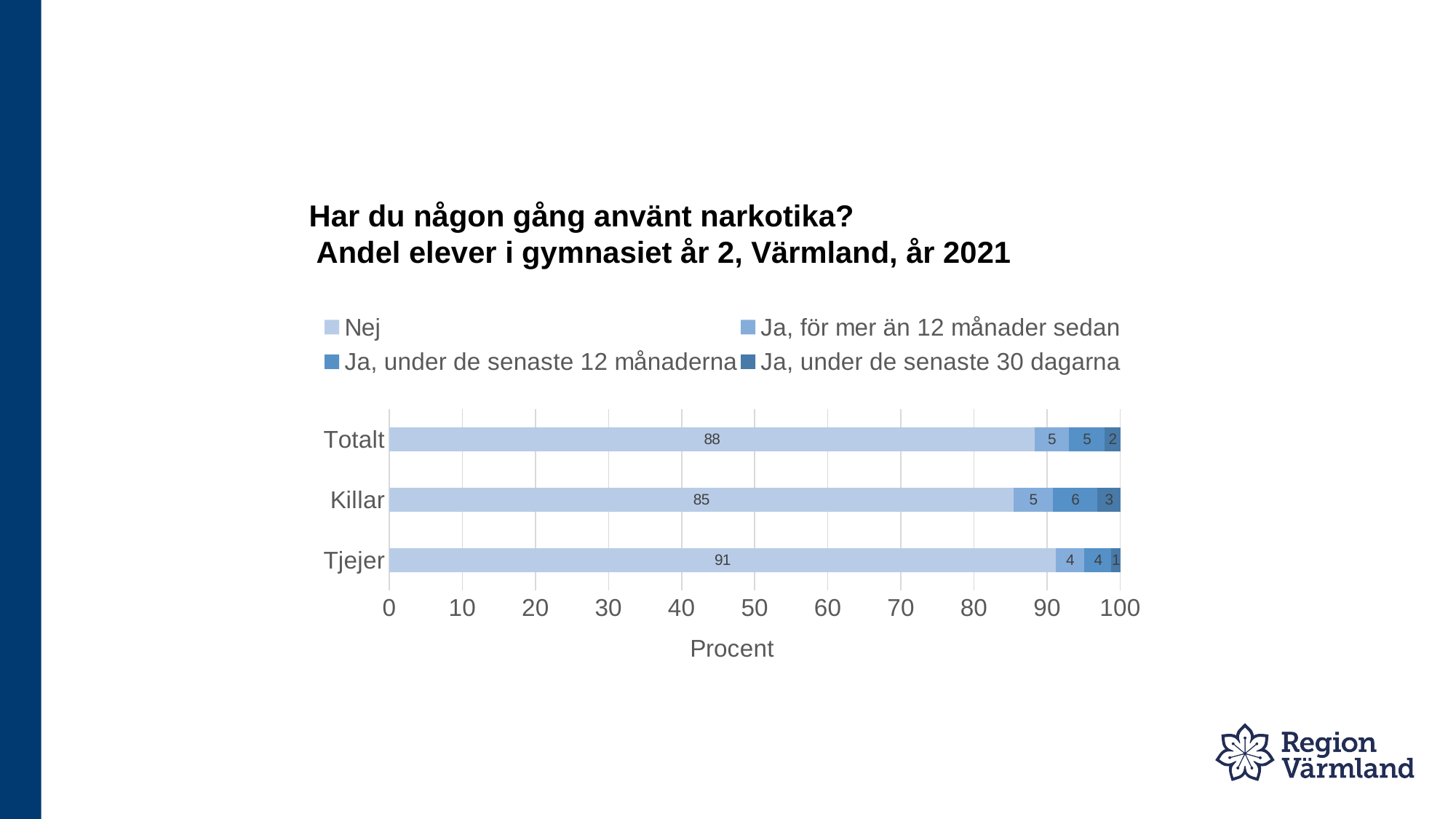

# Har du någon gång använt narkotika? Andel elever i gymnasiet år 2, Värmland, år 2021

### Chart

| Category | Nej | Ja, för mer än 12 månader sedan | Ja, under de senaste 12 månaderna | Ja, under de senaste 30 dagarna |
|---|---|---|---|---|
| Tjejer | 91.2 | 3.9 | 3.7 | 1.2 |
| Killar | 85.4 | 5.4 | 6.1 | 3.1 |
| Totalt | 88.3 | 4.7 | 4.9 | 2.2 |